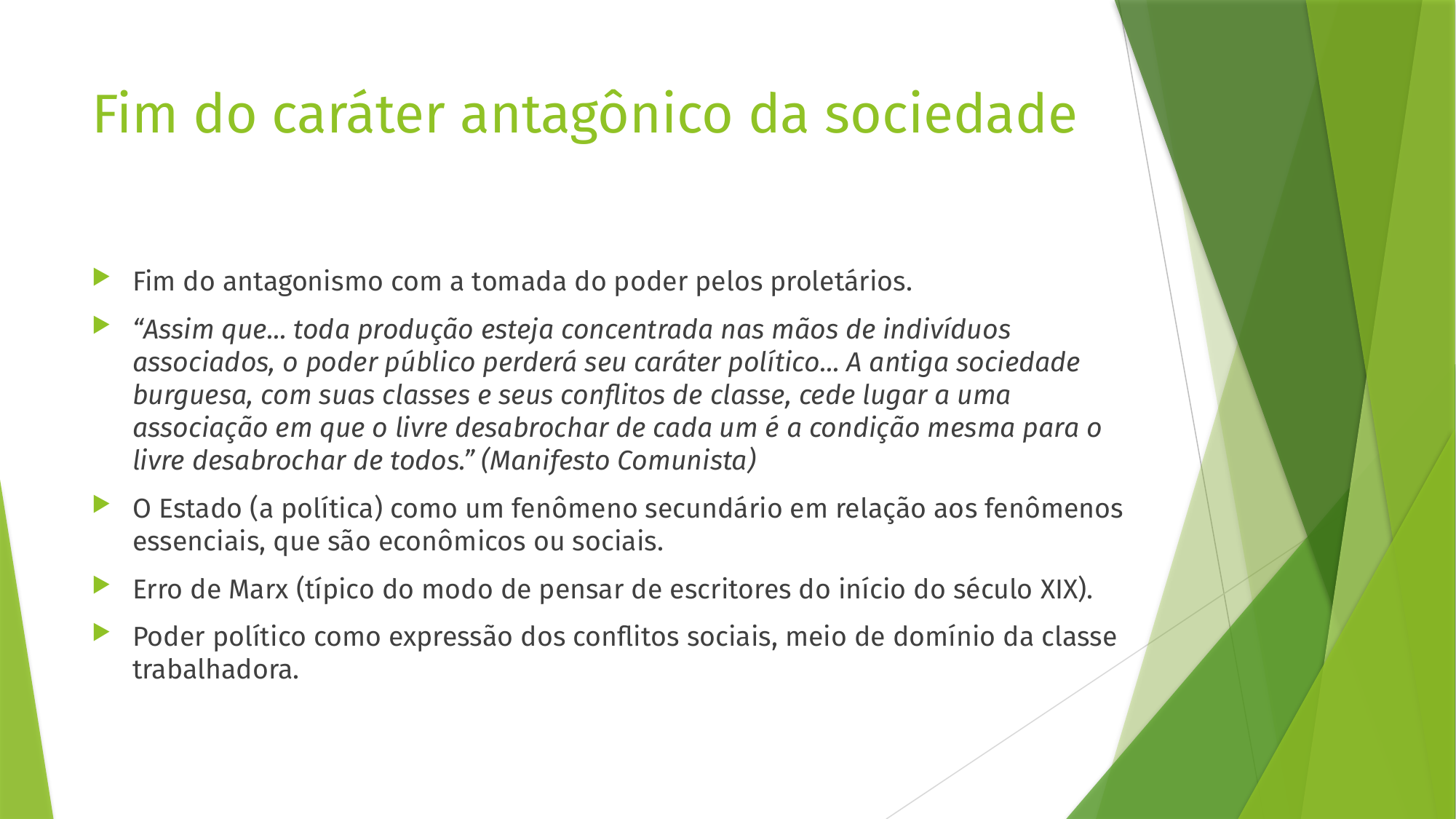

# Fim do caráter antagônico da sociedade
Fim do antagonismo com a tomada do poder pelos proletários.
“Assim que... toda produção esteja concentrada nas mãos de indivíduos associados, o poder público perderá seu caráter político... A antiga sociedade burguesa, com suas classes e seus conflitos de classe, cede lugar a uma associação em que o livre desabrochar de cada um é a condição mesma para o livre desabrochar de todos.” (Manifesto Comunista)
O Estado (a política) como um fenômeno secundário em relação aos fenômenos essenciais, que são econômicos ou sociais.
Erro de Marx (típico do modo de pensar de escritores do início do século XIX).
Poder político como expressão dos conflitos sociais, meio de domínio da classe trabalhadora.